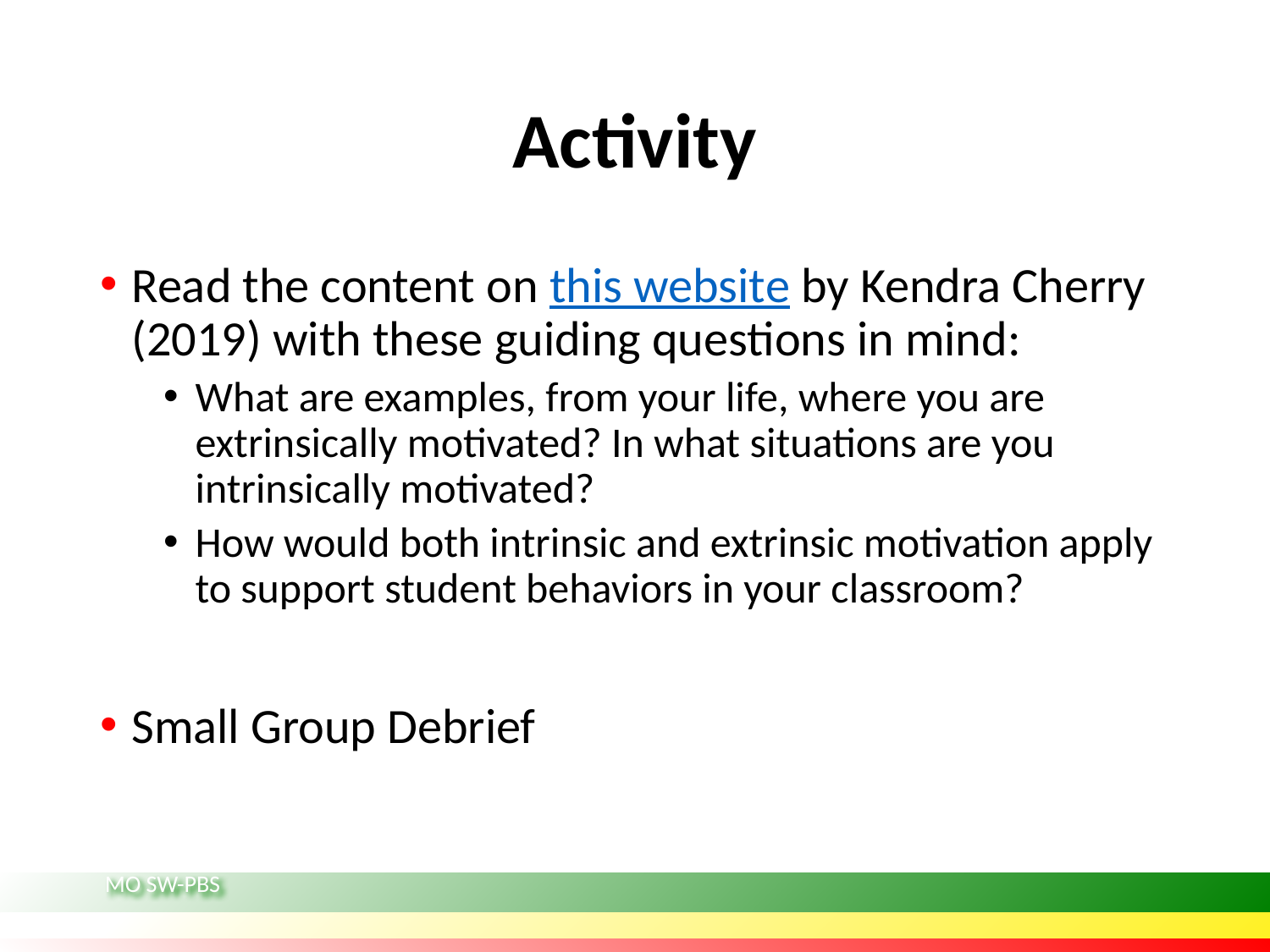

# Activity
Read the content on this website by Kendra Cherry (2019) with these guiding questions in mind:
What are examples, from your life, where you are extrinsically motivated? In what situations are you intrinsically motivated?
How would both intrinsic and extrinsic motivation apply to support student behaviors in your classroom?

Small Group Debrief